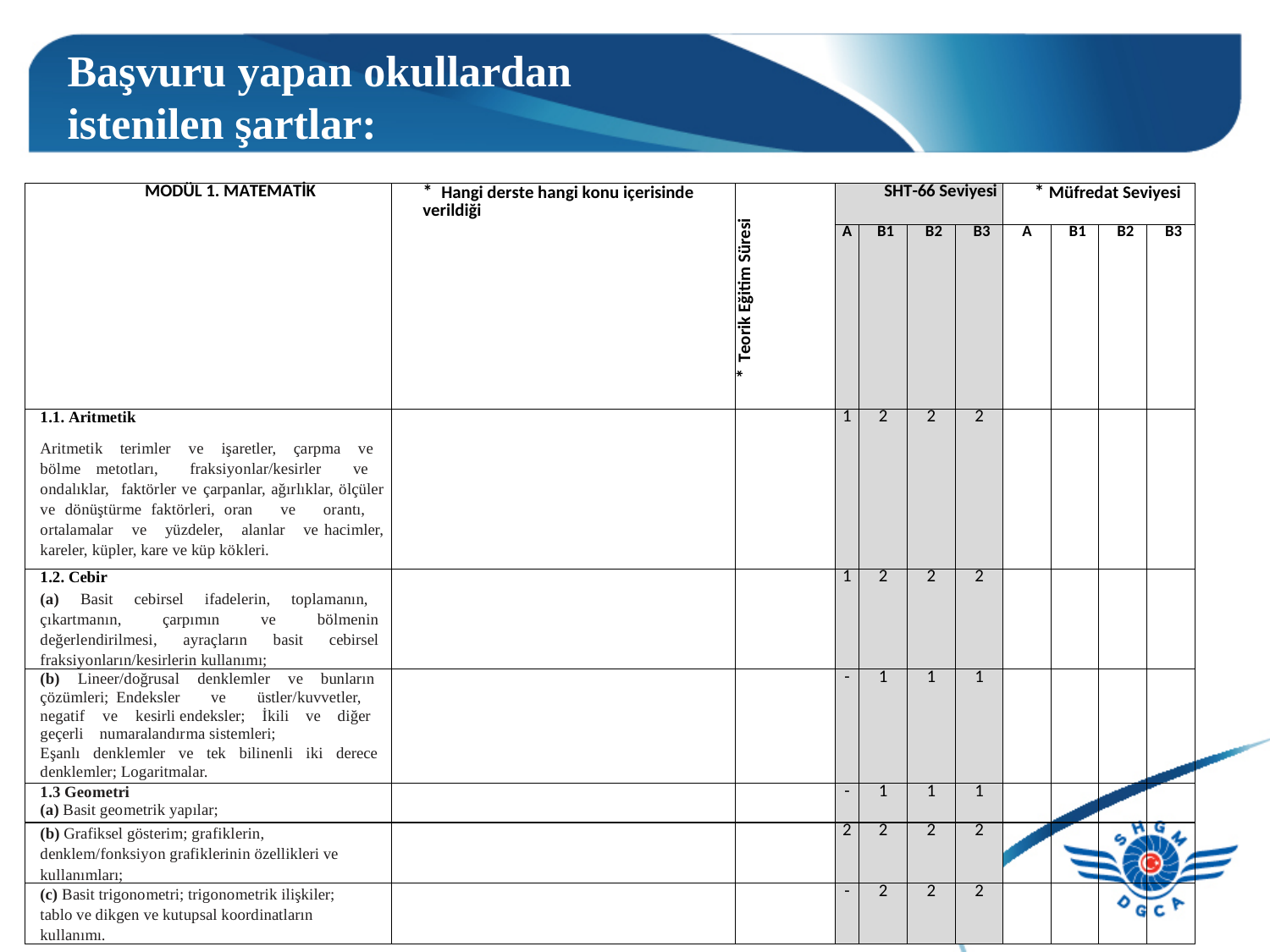

# Başvuru yapan okullardan istenilen şartlar:
| MODÜL 1. MATEMATİK | \* Hangi derste hangi konu içerisinde verildiği | \* Teorik Eğitim Süresi | SHT-66 Seviyesi |  |  |  | \* Müfredat Seviyesi |  |  |  |
| --- | --- | --- | --- | --- | --- | --- | --- | --- | --- | --- |
|  |  |  | A | B1 | B2 | B3 | A | B1 | B2 | B3 |
| 1.1. Aritmetik Aritmetik terimler ve işaretler, çarpma ve bölme metotları, fraksiyonlar/kesirler ve ondalıklar, faktörler ve çarpanlar, ağırlıklar, ölçüler ve dönüştürme faktörleri, oran ve orantı, ortalamalar ve yüzdeler, alanlar ve hacimler, kareler, küpler, kare ve küp kökleri. |  |  | 1 | 2 | 2 | 2 |  |  |  |  |
| 1.2. Cebir (a) Basit cebirsel ifadelerin, toplamanın, çıkartmanın, çarpımın ve bölmenin değerlendirilmesi, ayraçların basit cebirsel fraksiyonların/kesirlerin kullanımı; |  |  | 1 | 2 | 2 | 2 |  |  |  |  |
| (b) Lineer/doğrusal denklemler ve bunların çözümleri; Endeksler ve üstler/kuvvetler, negatif ve kesirli endeksler; İkili ve diğer geçerli numaralandırma sistemleri; Eşanlı denklemler ve tek bilinenli iki derece denklemler; Logaritmalar. |  |  | - | 1 | 1 | 1 |  |  |  |  |
| 1.3 Geometri (a) Basit geometrik yapılar; |  |  | - | 1 | 1 | 1 |  |  |  |  |
| (b) Grafiksel gösterim; grafiklerin, denklem/fonksiyon grafiklerinin özellikleri ve kullanımları; |  |  | 2 | 2 | 2 | 2 |  |  |  |  |
| (c) Basit trigonometri; trigonometrik ilişkiler; tablo ve dikgen ve kutupsal koordinatların kullanımı. |  |  | - | 2 | 2 | 2 |  |  |  |  |